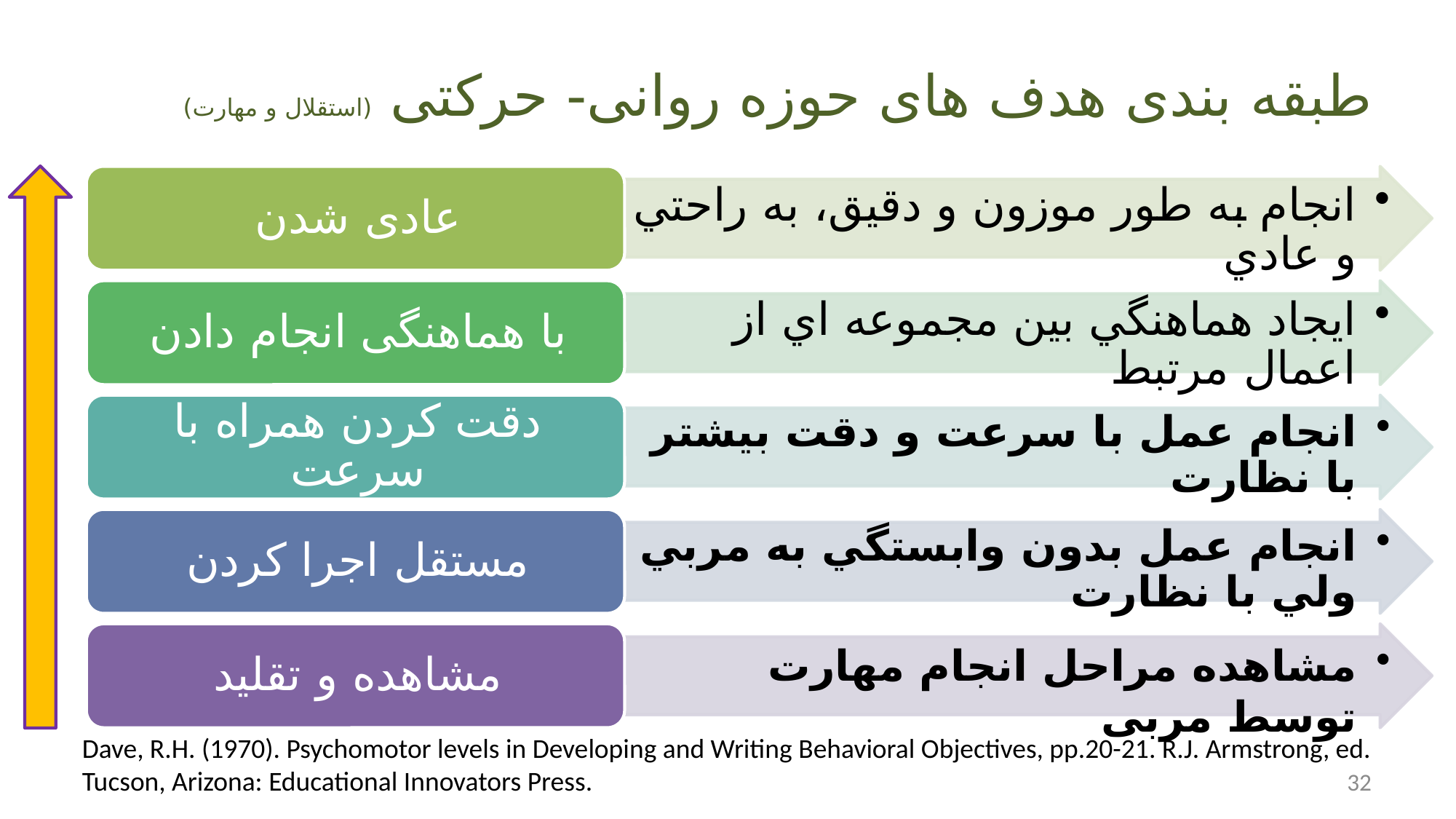

# طبقه بندی هدف های حوزه روانی- حرکتی (استقلال و مهارت)

انجام به طور موزون و دقيق، به راحتي و عادي
عادی شدن
ايجاد هماهنگي بين مجموعه اي از اعمال مرتبط
با هماهنگی انجام دادن
انجام عمل با سرعت و دقت بیشتر با نظارت
دقت کردن همراه با سرعت
انجام عمل بدون وابستگي به مربي ولي با نظارت
مستقل اجرا کردن
مشاهده مراحل انجام مهارت توسط مربی
مشاهده و تقلید
Dave, R.H. (1970). Psychomotor levels in Developing and Writing Behavioral Objectives, pp.20-21. R.J. Armstrong, ed. Tucson, Arizona: Educational Innovators Press.
32